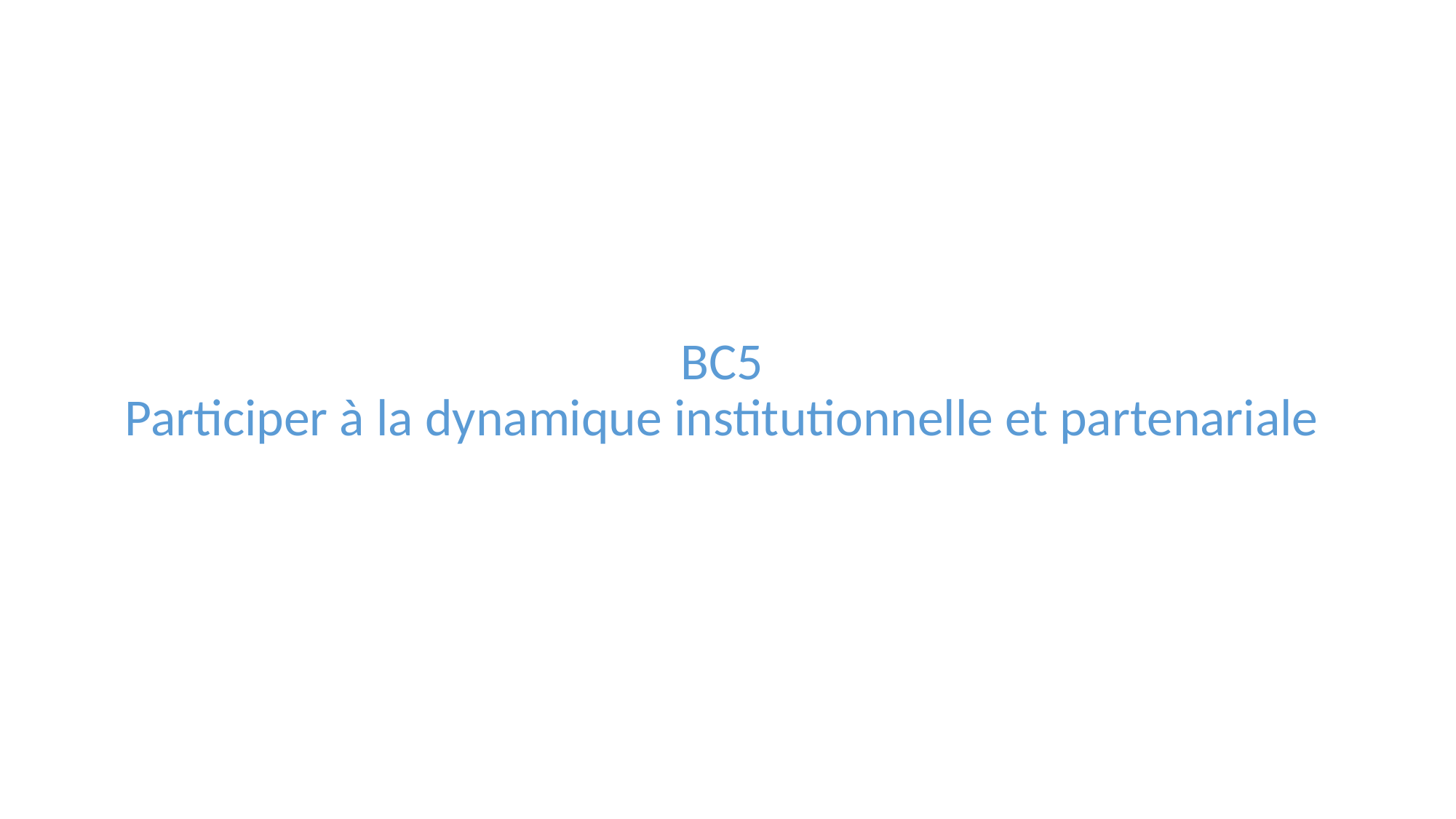

# BC5 Participer à la dynamique institutionnelle et partenariale